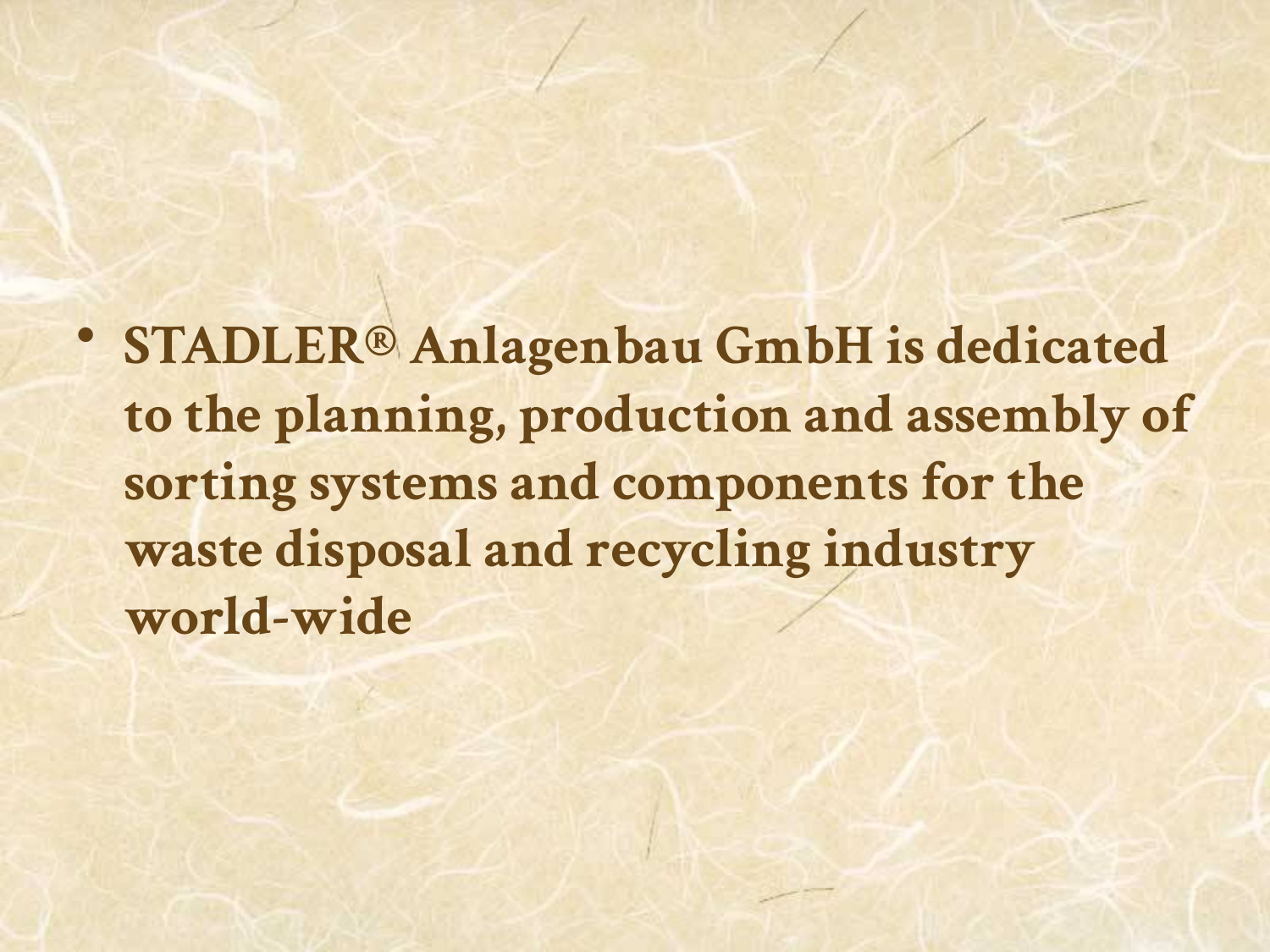

#

STADLER® Anlagenbau GmbH is dedicated to the planning, production and assembly of sorting systems and components for the waste disposal and recycling industry world-wide